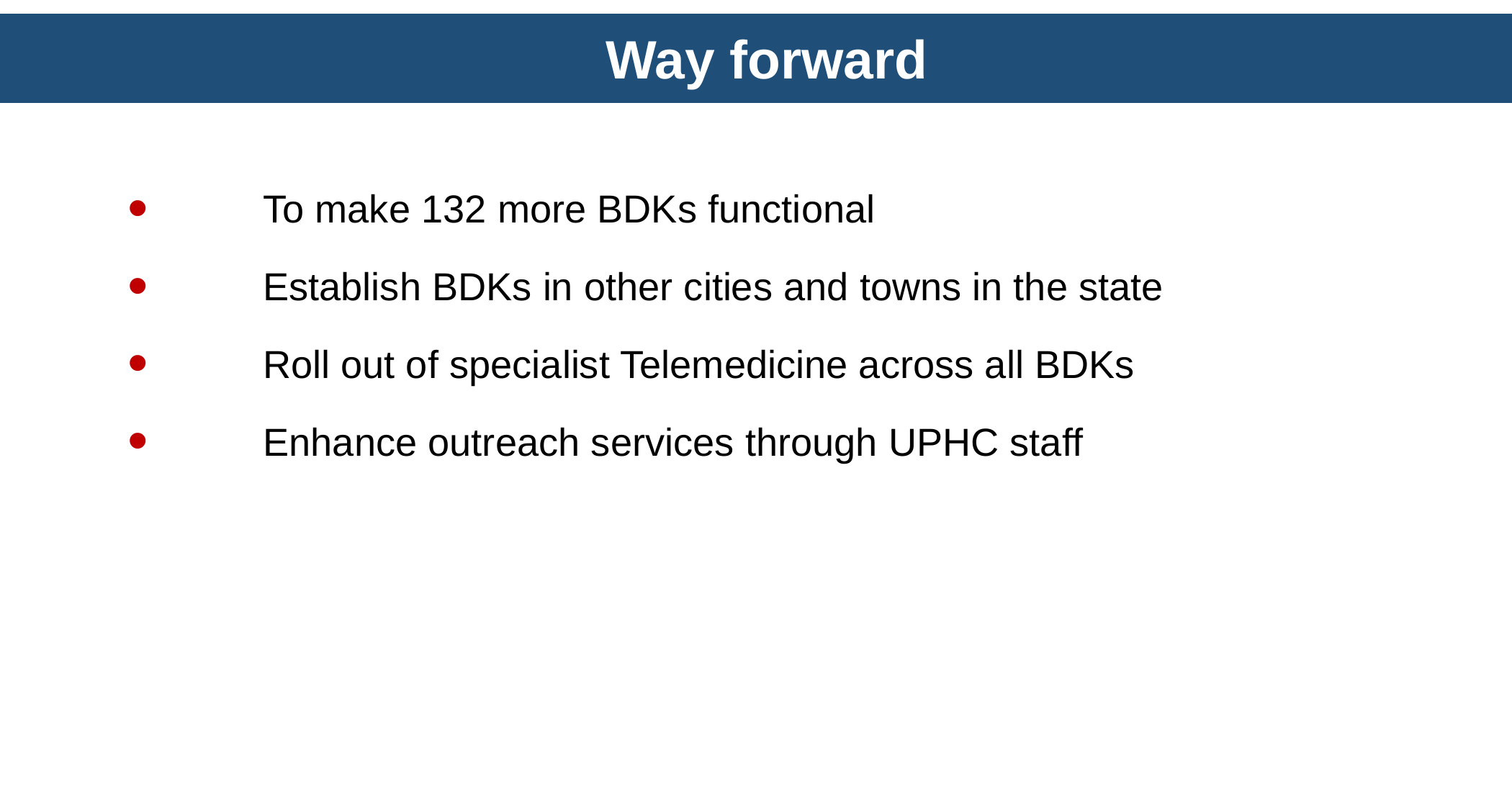

Way forward

 	To make 132 more BDKs functional
 	Establish BDKs in other cities and towns in the state
 	Roll out of specialist Telemedicine across all BDKs
 	Enhance outreach services through UPHC staff